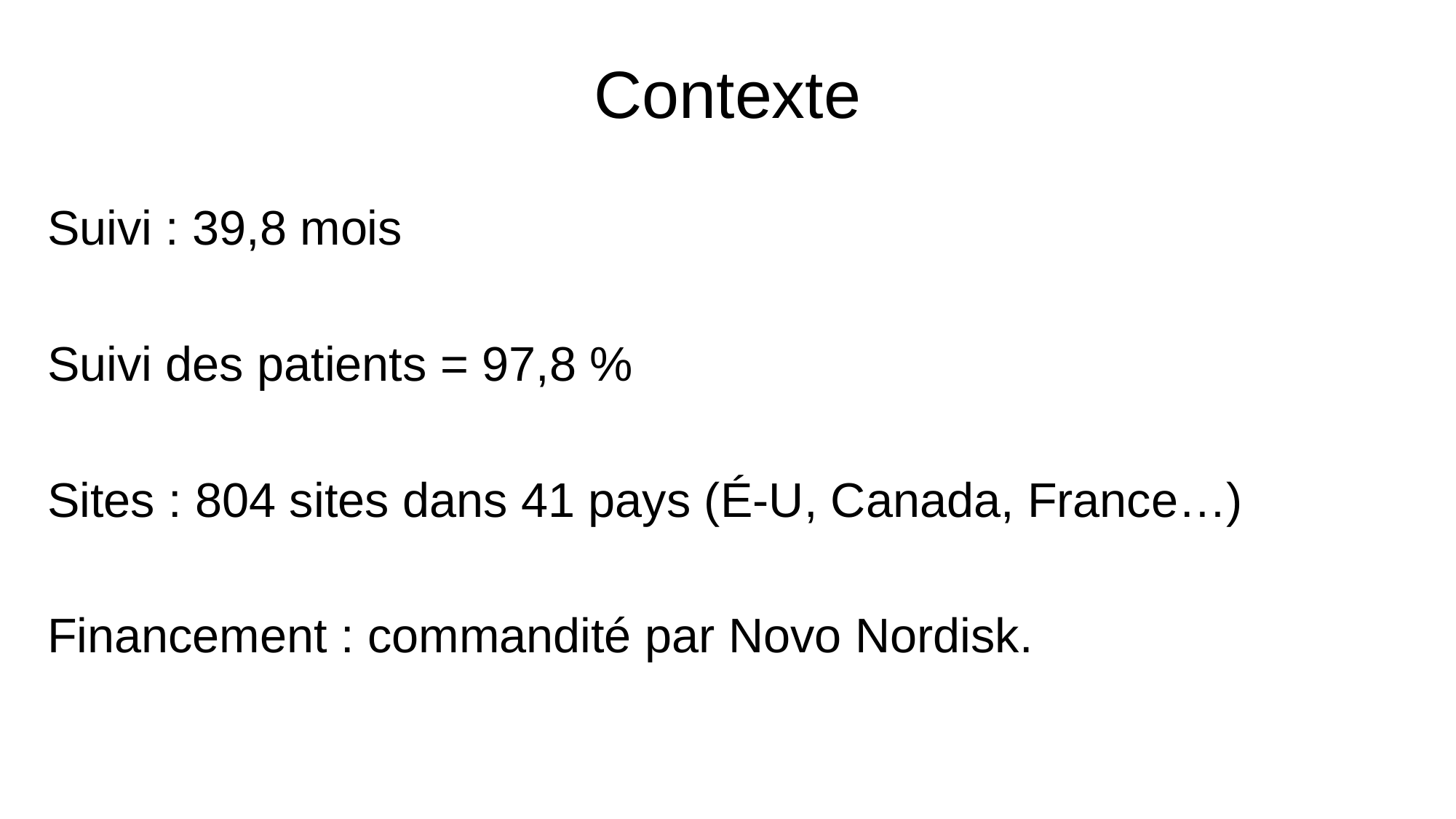

# Contexte
Suivi : 39,8 mois

Suivi des patients = 97,8 %

Sites : 804 sites dans 41 pays (É-U, Canada, France…)

Financement : commandité par Novo Nordisk.